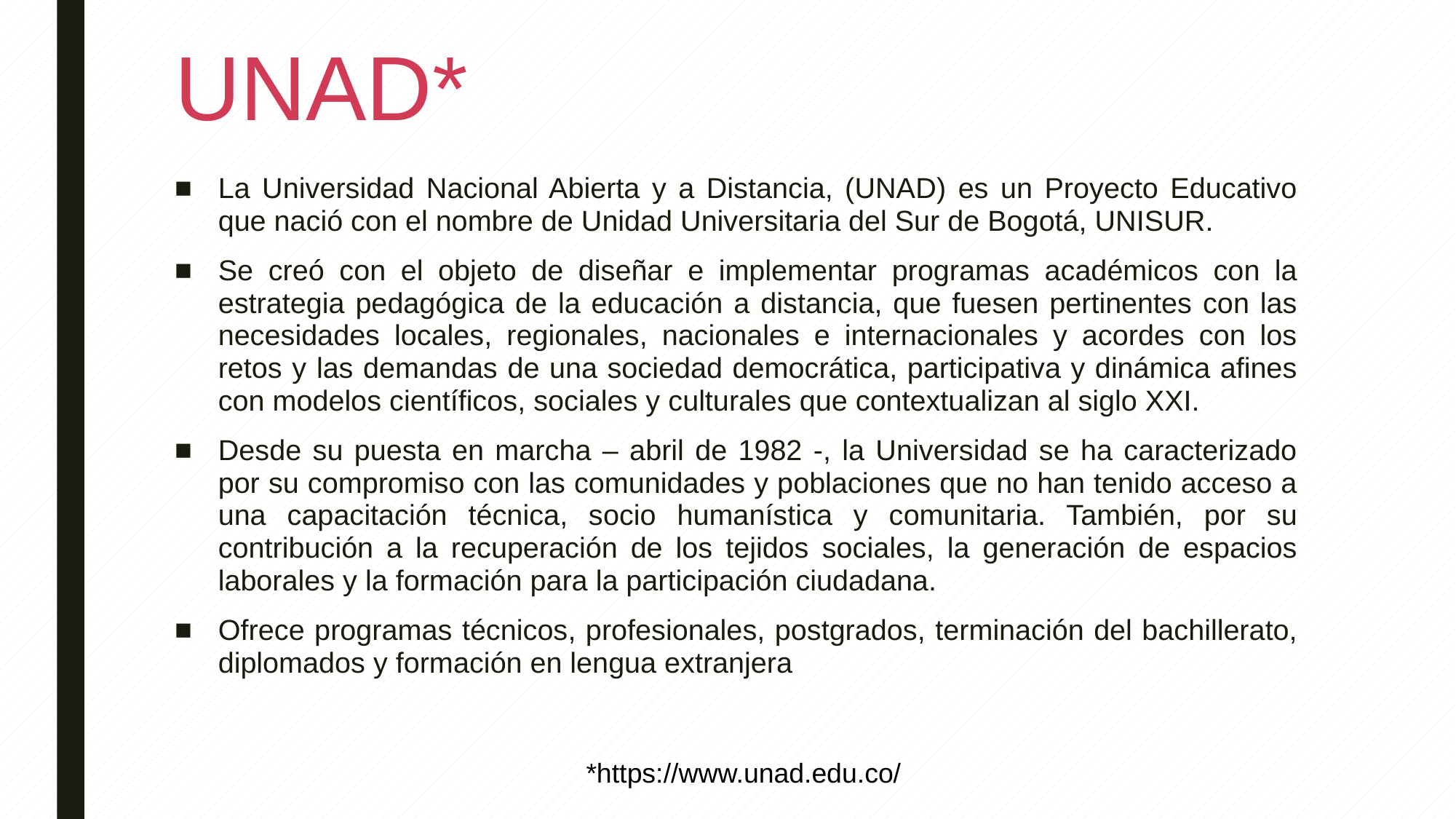

# UNAD*
La Universidad Nacional Abierta y a Distancia, (UNAD) es un Proyecto Educativo que nació con el nombre de Unidad Universitaria del Sur de Bogotá, UNISUR.
Se creó con el objeto de diseñar e implementar programas académicos con la estrategia pedagógica de la educación a distancia, que fuesen pertinentes con las necesidades locales, regionales, nacionales e internacionales y acordes con los retos y las demandas de una sociedad democrática, participativa y dinámica afines con modelos científicos, sociales y culturales que contextualizan al siglo XXI.
Desde su puesta en marcha – abril de 1982 -, la Universidad se ha caracterizado por su compromiso con las comunidades y poblaciones que no han tenido acceso a una capacitación técnica, socio humanística y comunitaria. También, por su contribución a la recuperación de los tejidos sociales, la generación de espacios laborales y la formación para la participación ciudadana.
Ofrece programas técnicos, profesionales, postgrados, terminación del bachillerato, diplomados y formación en lengua extranjera

*https://www.unad.edu.co/